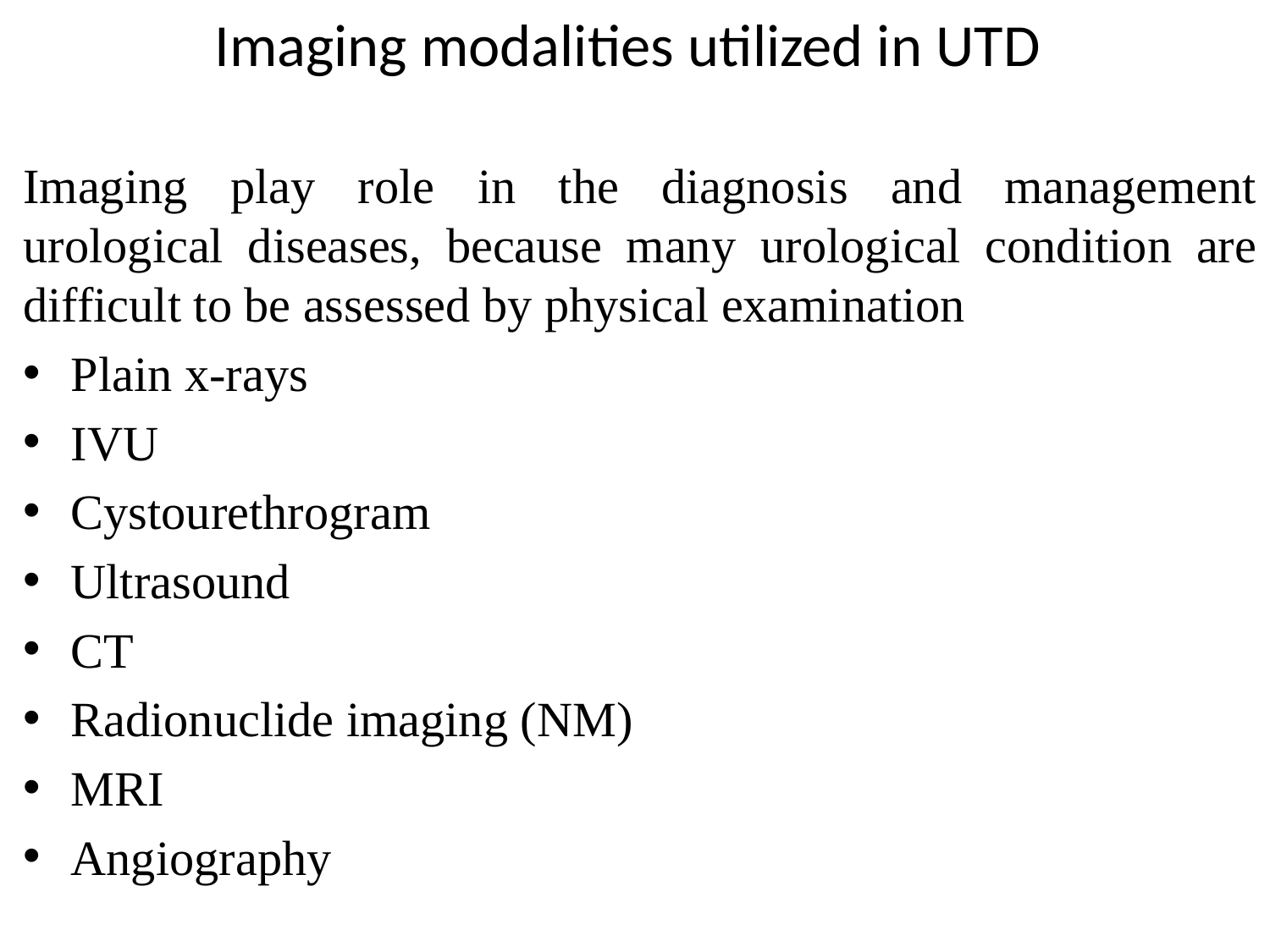

# Imaging modalities utilized in UTD
Imaging play role in the diagnosis and management urological diseases, because many urological condition are difficult to be assessed by physical examination
Plain x-rays
IVU
Cystourethrogram
Ultrasound
CT
Radionuclide imaging (NM)
MRI
Angiography